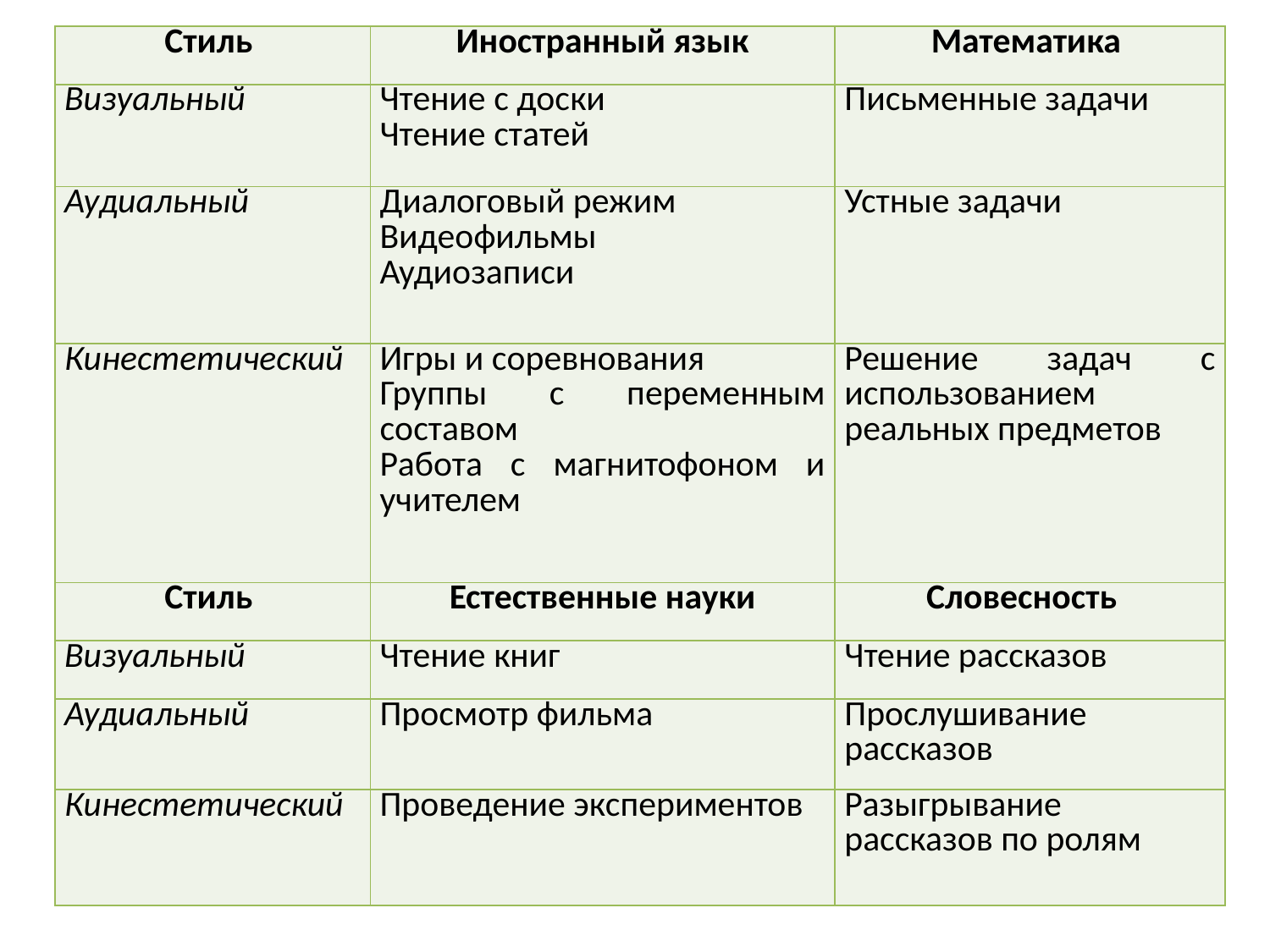

| Стиль | Иностранный язык | Математика |
| --- | --- | --- |
| Визуальный | Чтение с доски Чтение статей | Письменные задачи |
| Аудиальный | Диалоговый режим Видеофильмы Аудиозаписи | Устные задачи |
| Кинестетический | Игры и соревнования Группы с переменным составом Работа с магнитофоном и учителем | Решение задач с использованием реальных предметов |
| Стиль | Естественные науки | Словесность |
| Визуальный | Чтение книг | Чтение рассказов |
| Аудиальный | Просмотр фильма | Прослушивание рассказов |
| Кинестетический | Проведение экспериментов | Разыгрывание рассказов по ролям |